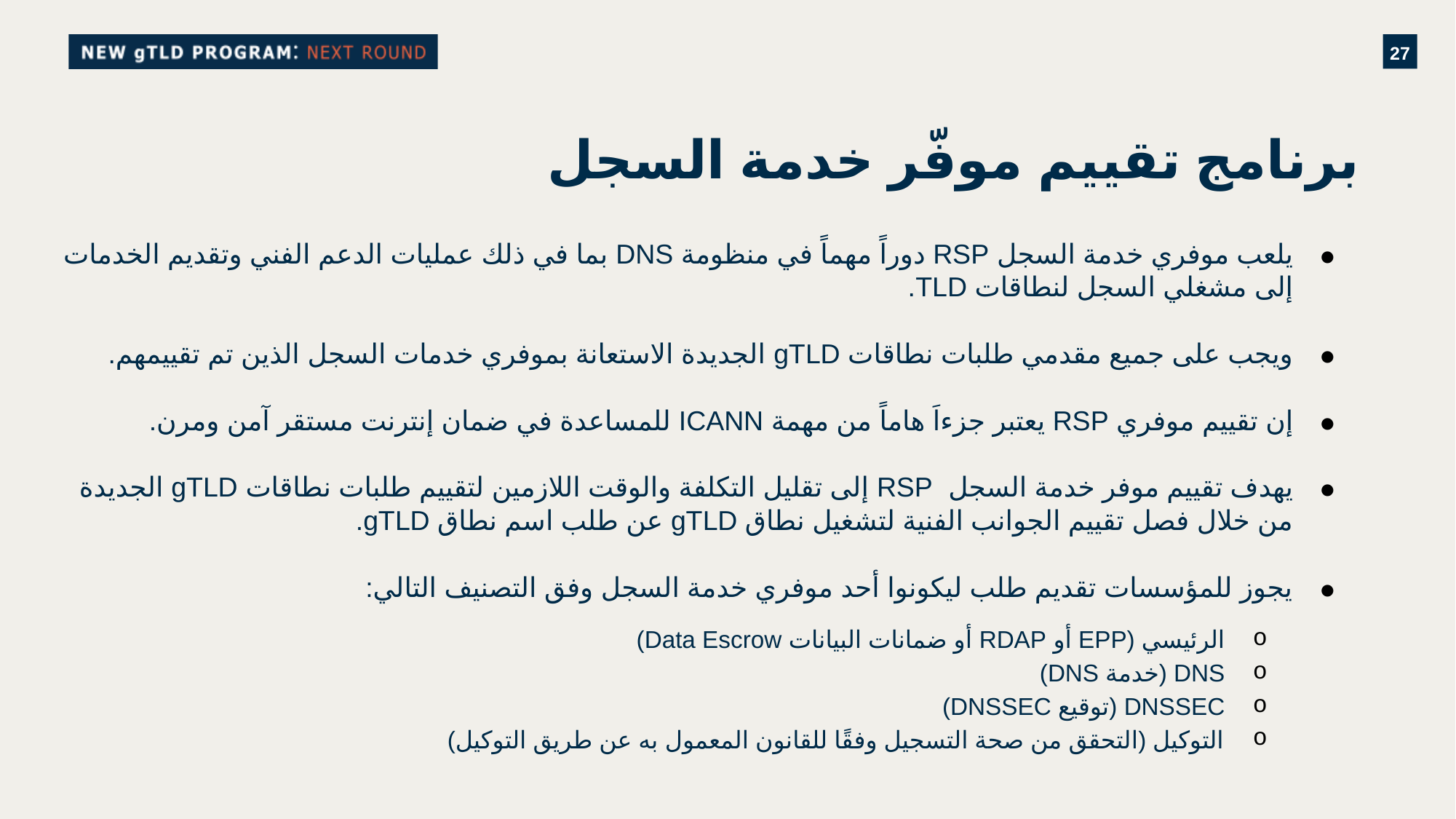

27

# برنامج تقييم موفّر خدمة السجل
يلعب موفري خدمة السجل RSP دوراً مهماً في منظومة DNS بما في ذلك عمليات الدعم الفني وتقديم الخدمات إلى مشغلي السجل لنطاقات TLD.

ويجب على جميع مقدمي طلبات نطاقات gTLD الجديدة الاستعانة بموفري خدمات السجل الذين تم تقييمهم.

إن تقييم موفري RSP يعتبر جزءاَ هاماً من مهمة ICANN للمساعدة في ضمان إنترنت مستقر آمن ومرن.

يهدف تقييم موفر خدمة السجل  RSP إلى تقليل التكلفة والوقت اللازمين لتقييم طلبات نطاقات gTLD الجديدة من خلال فصل تقييم الجوانب الفنية لتشغيل نطاق gTLD عن طلب اسم نطاق gTLD.

يجوز للمؤسسات تقديم طلب ليكونوا أحد موفري خدمة السجل وفق التصنيف التالي:
الرئيسي (EPP أو RDAP أو ضمانات البيانات Data Escrow)
DNS (خدمة DNS)
DNSSEC (توقيع DNSSEC)
التوكيل (التحقق من صحة التسجيل وفقًا للقانون المعمول به عن طريق التوكيل)